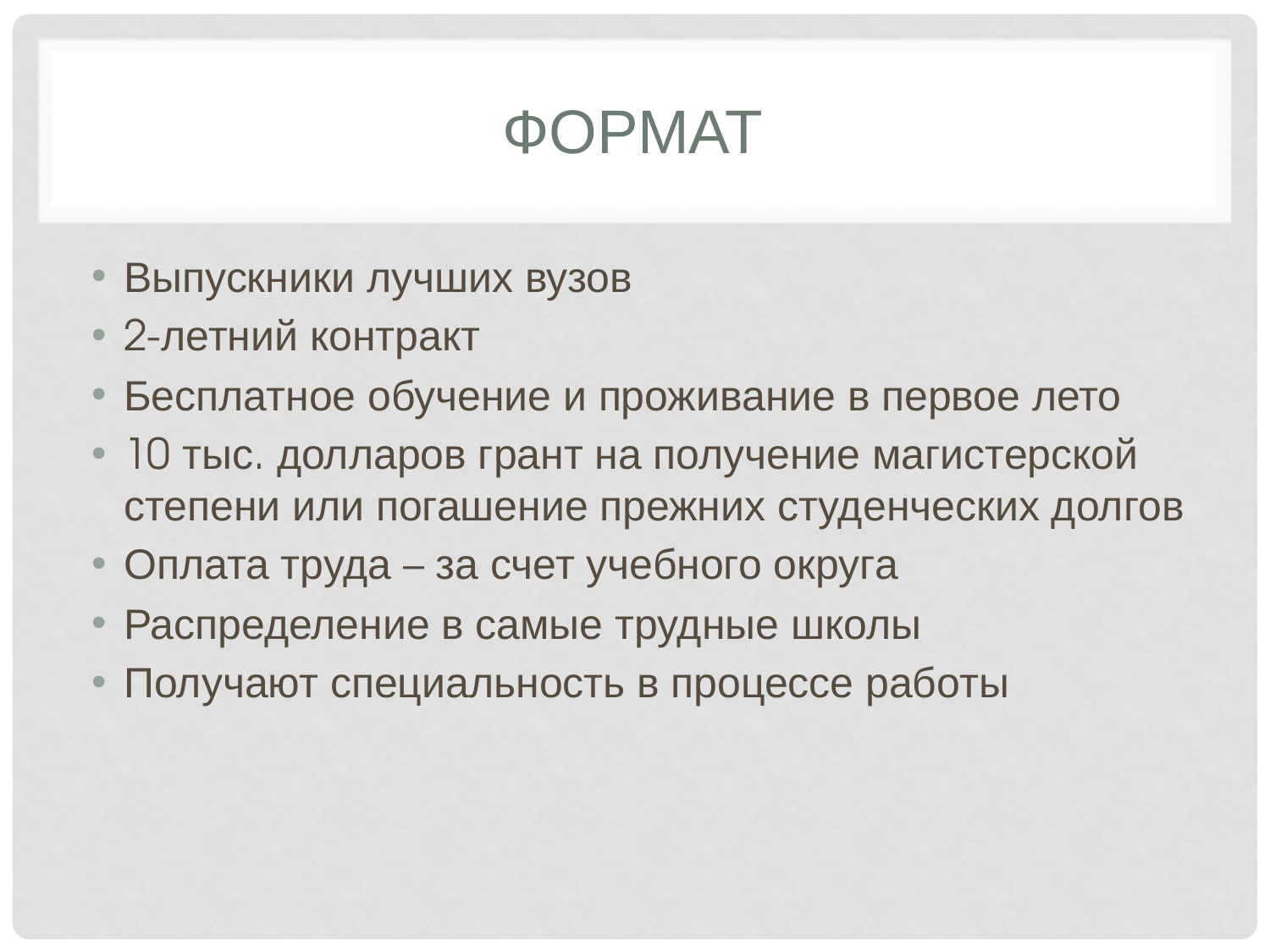

# формат
Выпускники лучших вузов
2-летний контракт
Бесплатное обучение и проживание в первое лето
10 тыс. долларов грант на получение магистерской степени или погашение прежних студенческих долгов
Оплата труда – за счет учебного округа
Распределение в самые трудные школы
Получают специальность в процессе работы